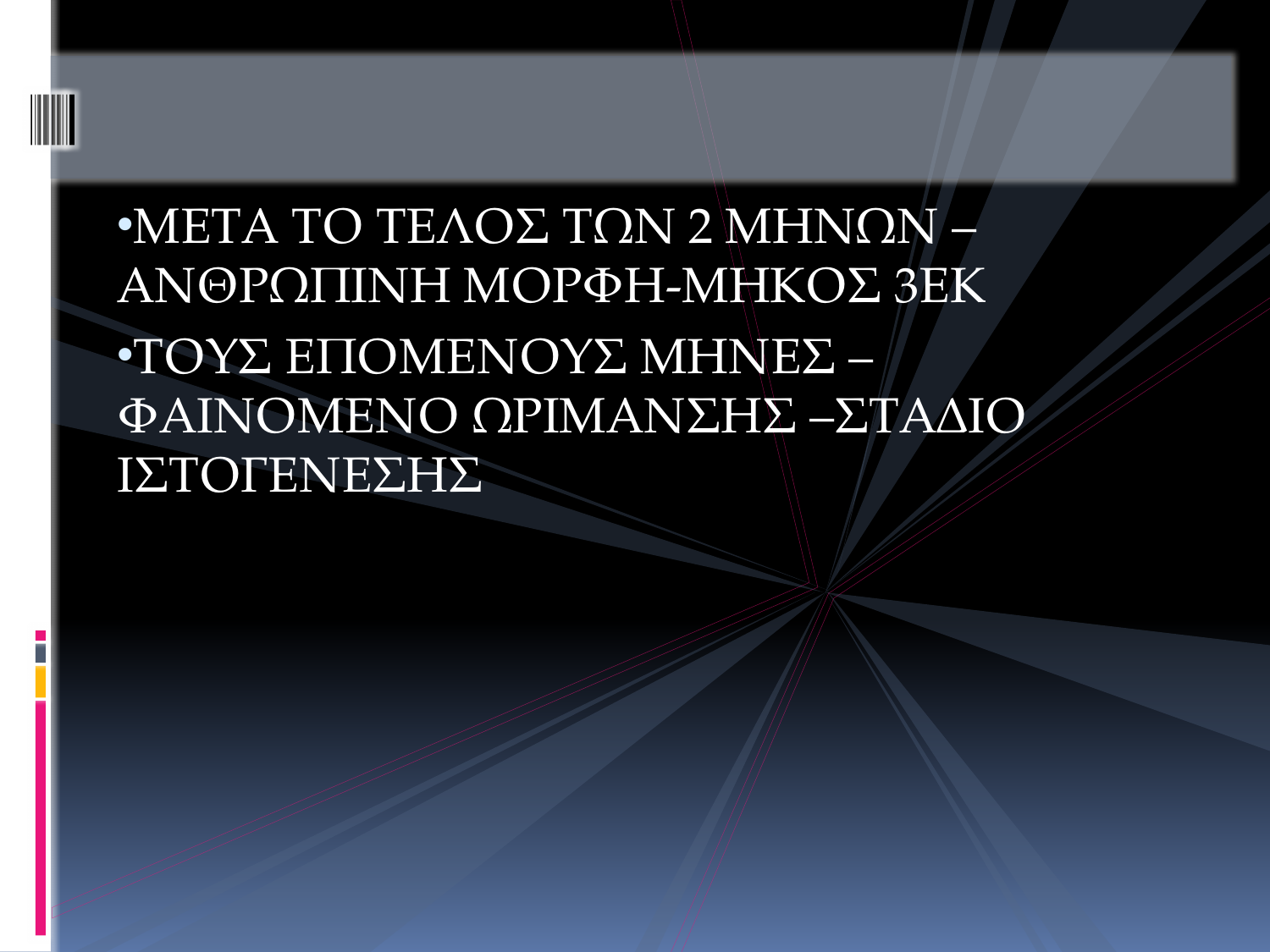

#
ΜΕΤΑ ΤΟ ΤΕΛΟΣ ΤΩΝ 2 ΜΗΝΩΝ –ΑΝΘΡΩΠΙΝΗ ΜΟΡΦΗ-ΜΗΚΟΣ 3ΕΚ
ΤΟΥΣ ΕΠΟΜΕΝΟΥΣ ΜΗΝΕΣ –ΦΑΙΝΟΜΕΝΟ ΩΡΙΜΑΝΣΗΣ –ΣΤΑΔΙΟ ΙΣΤΟΓΕΝΕΣΗΣ